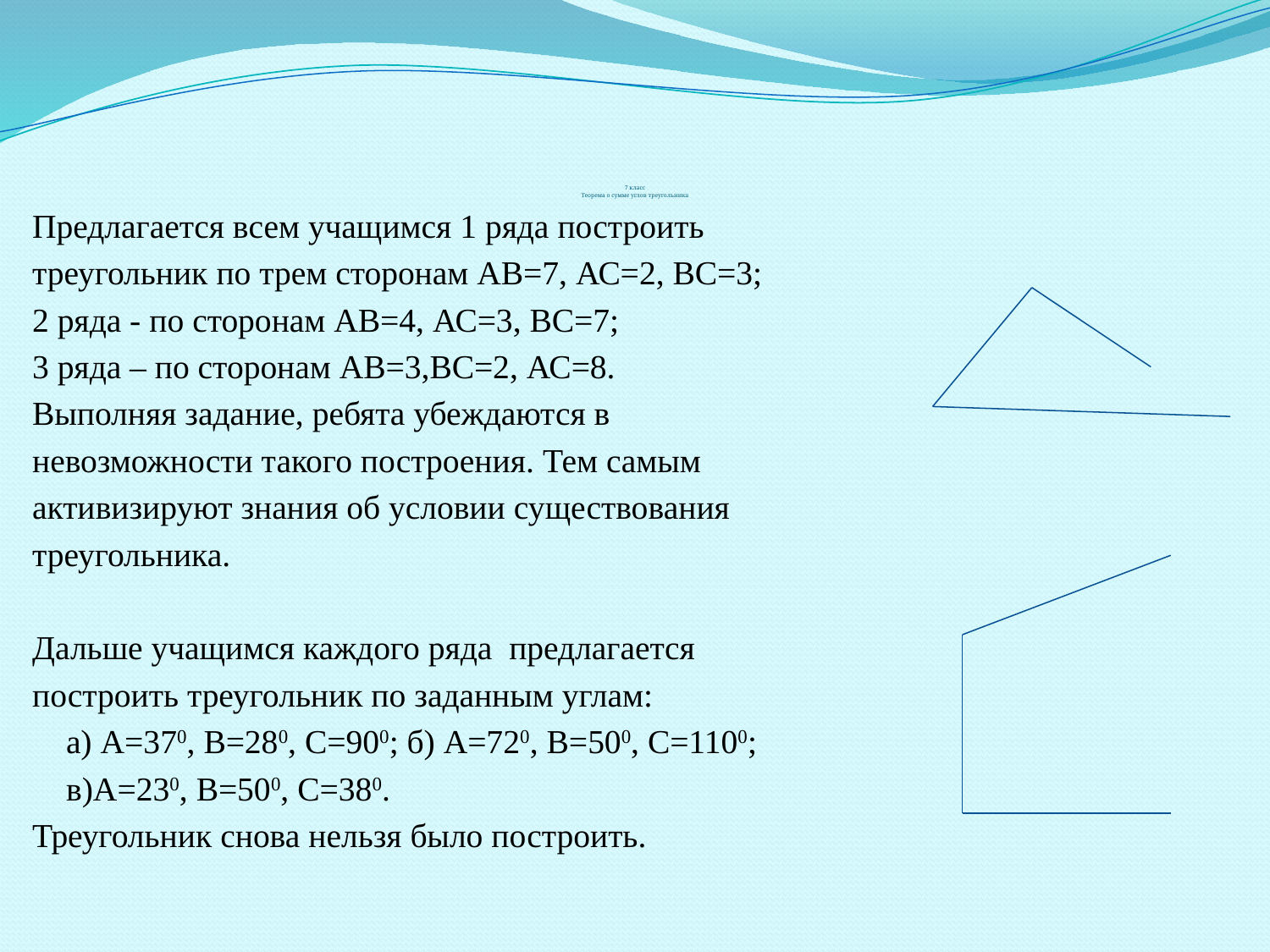

# 7 класс Теорема о сумме углов треугольника
Предлагается всем учащимся 1 ряда построить
треугольник по трем сторонам АВ=7, АС=2, ВС=3;
2 ряда - по сторонам АВ=4, АС=3, ВС=7;
3 ряда – по сторонам АВ=3,ВС=2, АС=8.
Выполняя задание, ребята убеждаются в
невозможности такого построения. Тем самым
активизируют знания об условии существования
треугольника.

Дальше учащимся каждого ряда  предлагается
построить треугольник по заданным углам:
    а) А=370, В=280, С=900; б) А=720, В=500, С=1100;
    в)А=230, В=500, С=380.
Треугольник снова нельзя было построить.